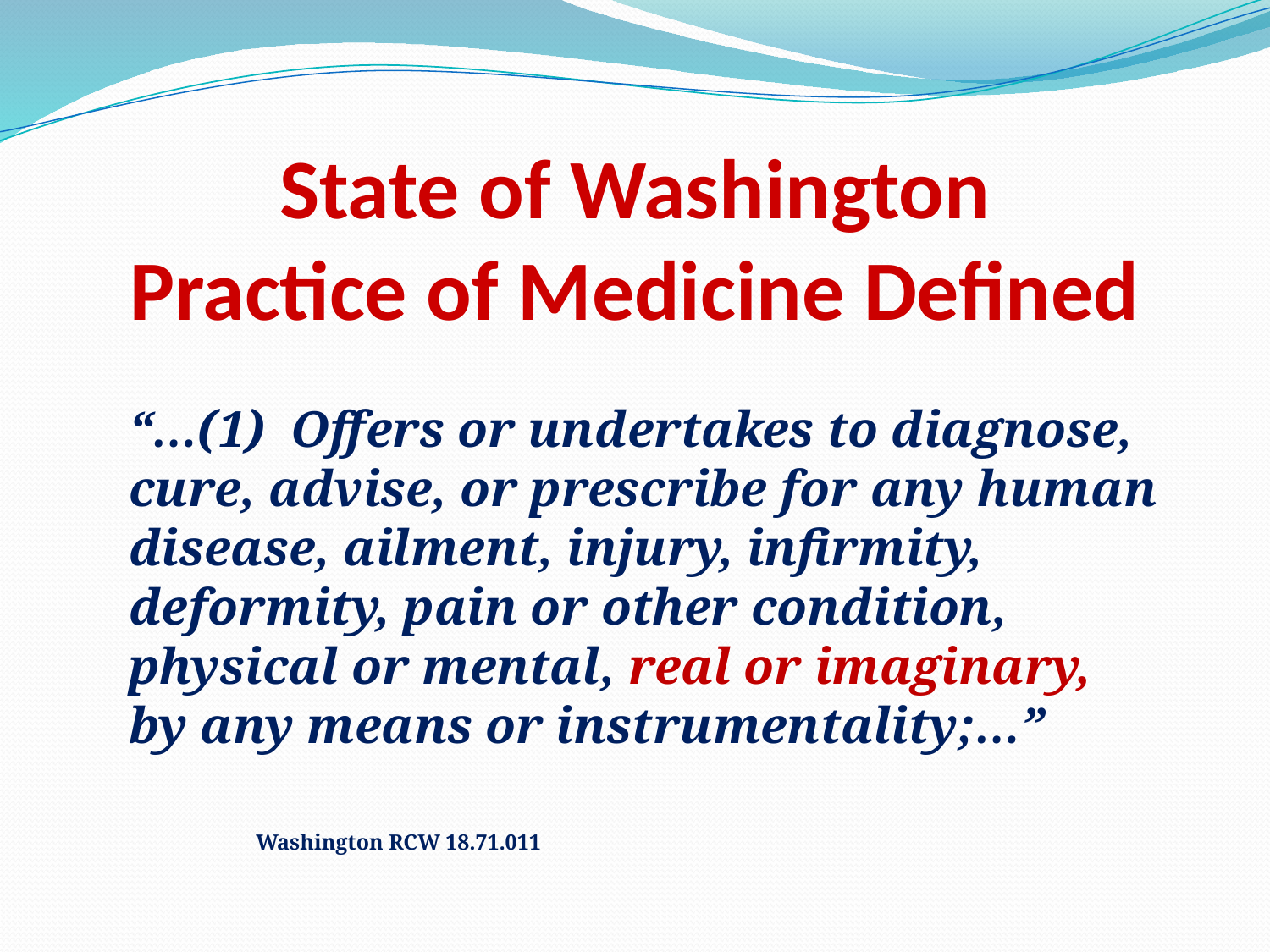

# State of Washington Practice of Medicine Defined
“…(1)  Offers or undertakes to diagnose, cure, advise, or prescribe for any human disease, ailment, injury, infirmity, deformity, pain or other condition, physical or mental, real or imaginary, by any means or instrumentality;…”   																		Washington RCW 18.71.011